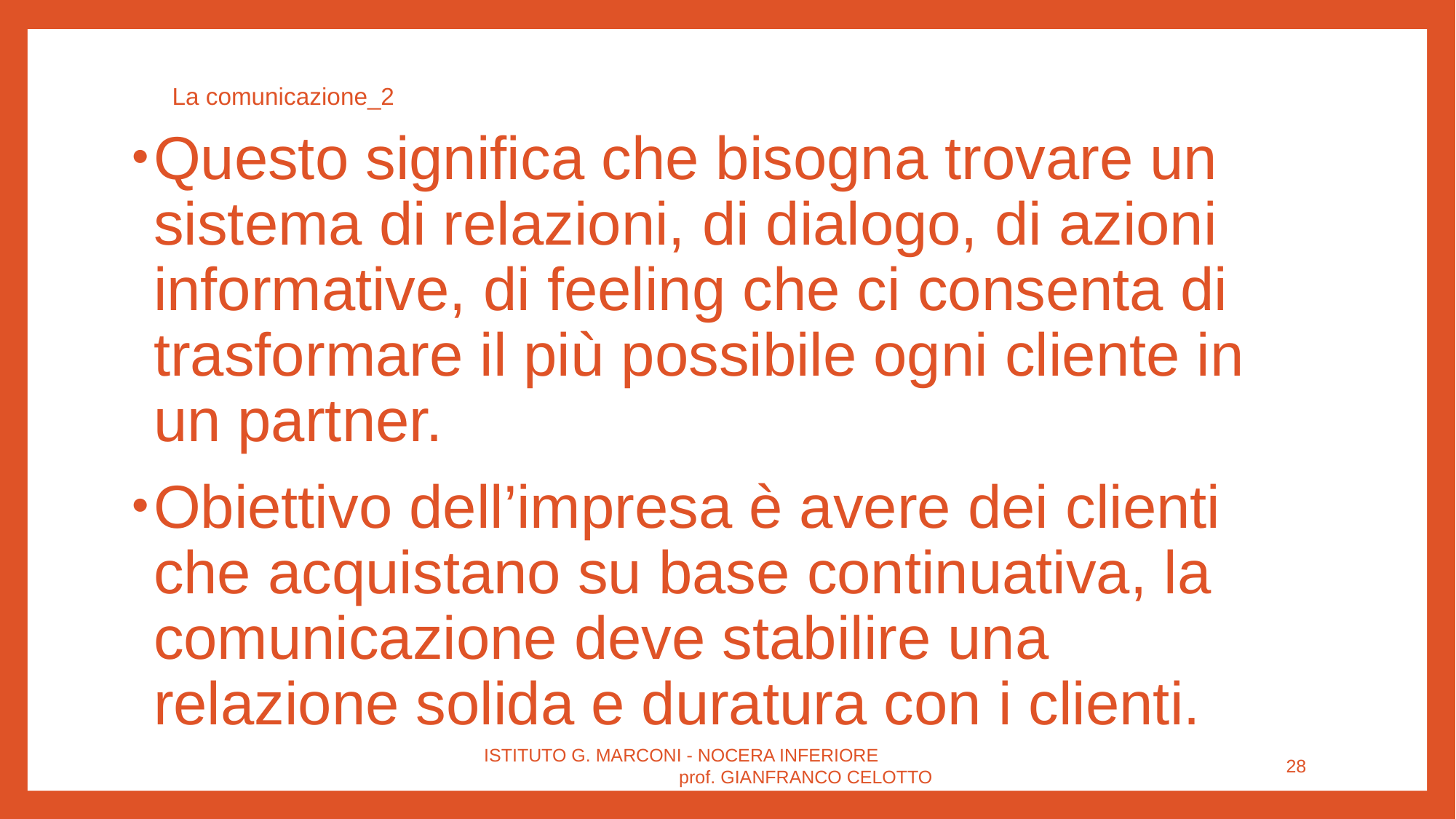

# La comunicazione_2
Questo significa che bisogna trovare un sistema di relazioni, di dialogo, di azioni informative, di feeling che ci consenta di trasformare il più possibile ogni cliente in un partner.
Obiettivo dell’impresa è avere dei clienti che acquistano su base continuativa, la comunicazione deve stabilire una relazione solida e duratura con i clienti.
ISTITUTO G. MARCONI - NOCERA INFERIORE                                                  prof. GIANFRANCO CELOTTO
28